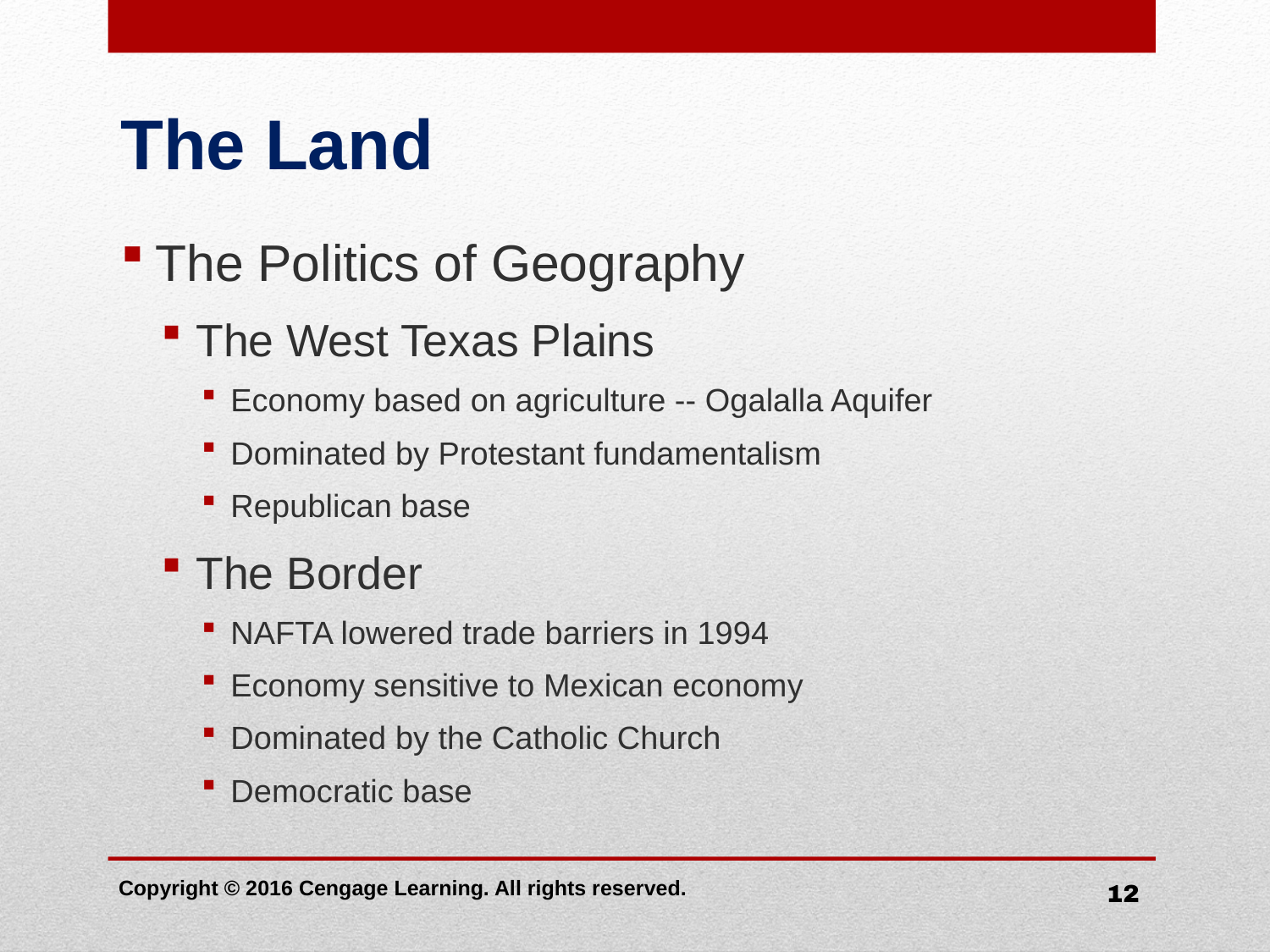

# The Land
The Politics of Geography
The West Texas Plains
Economy based on agriculture -- Ogalalla Aquifer
Dominated by Protestant fundamentalism
Republican base
The Border
NAFTA lowered trade barriers in 1994
Economy sensitive to Mexican economy
Dominated by the Catholic Church
Democratic base

Copyright © 2016 Cengage Learning. All rights reserved.
12